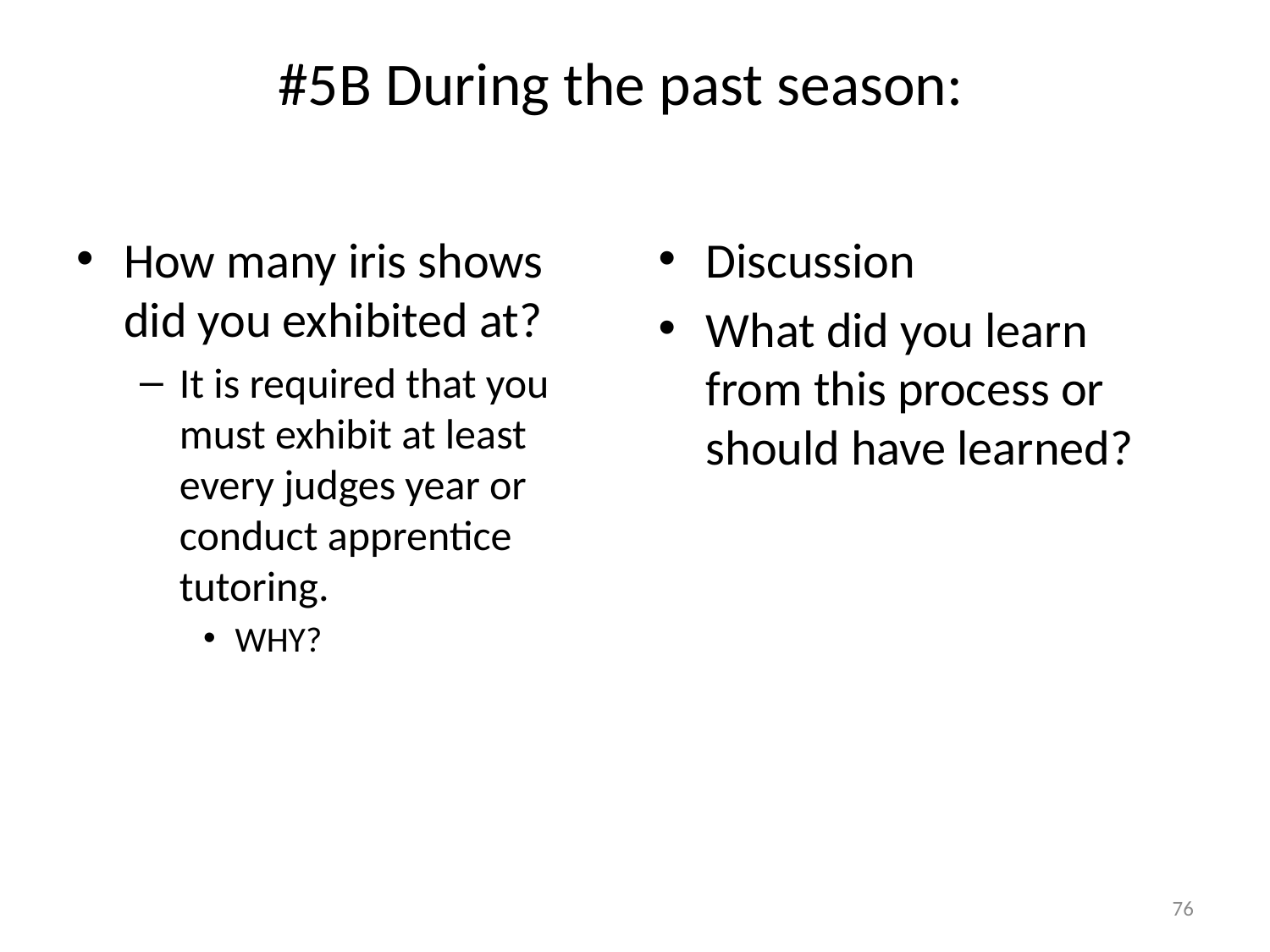

# #5B During the past season:
How many iris shows did you exhibited at?
It is required that you must exhibit at least every judges year or conduct apprentice tutoring.
WHY?

Discussion
What did you learn from this process or should have learned?
76